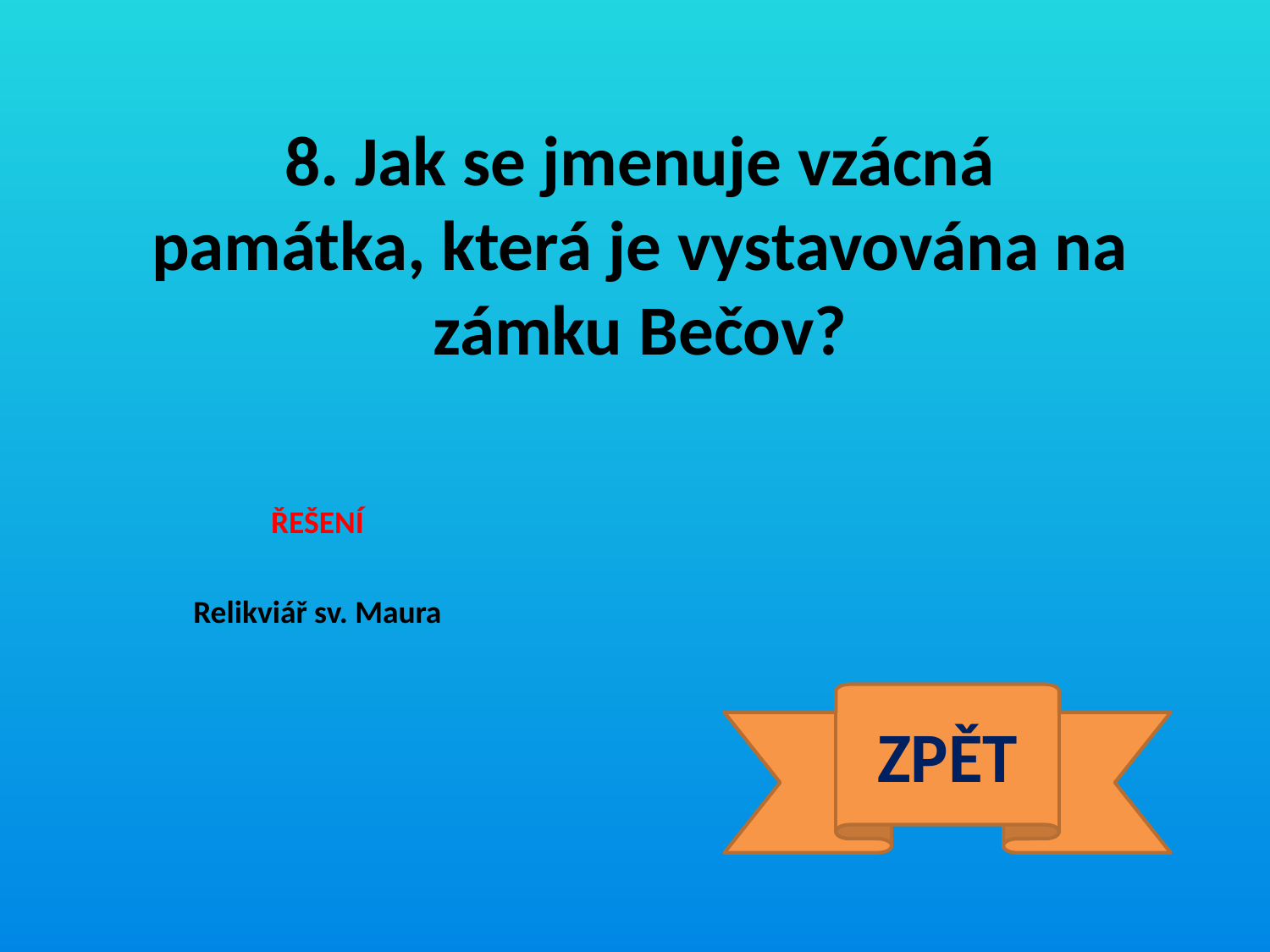

8. Jak se jmenuje vzácná památka, která je vystavována na zámku Bečov?
ŘEŠENÍ
Relikviář sv. Maura
ZPĚT